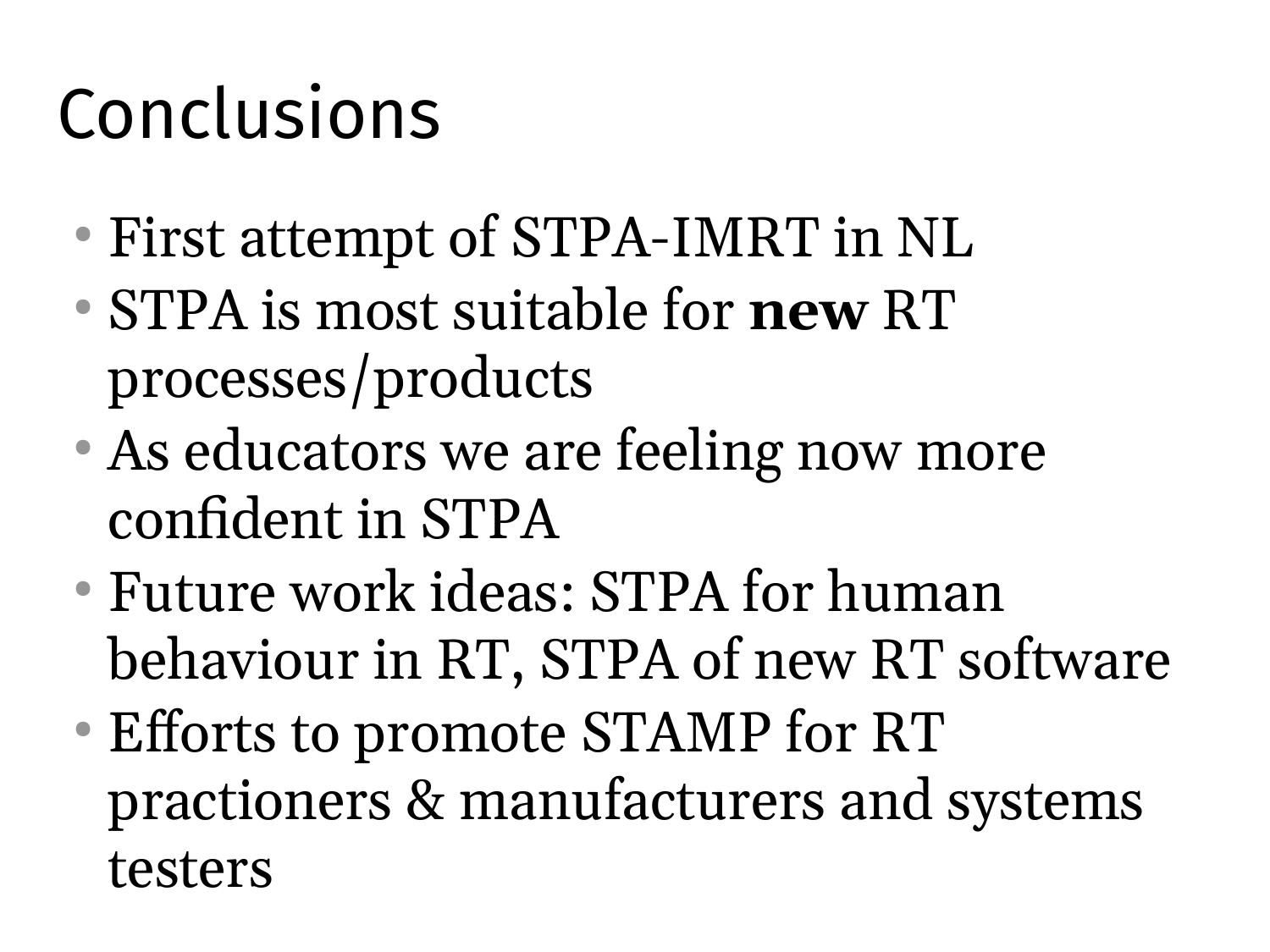

# Conclusions
First attempt of STPA-IMRT in NL
STPA is most suitable for new RT processes/products
As educators we are feeling now more confident in STPA
Future work ideas: STPA for human behaviour in RT, STPA of new RT software
Efforts to promote STAMP for RT practioners & manufacturers and systems testers

5th STAMP workshop 2017     Conclusions and future work
42